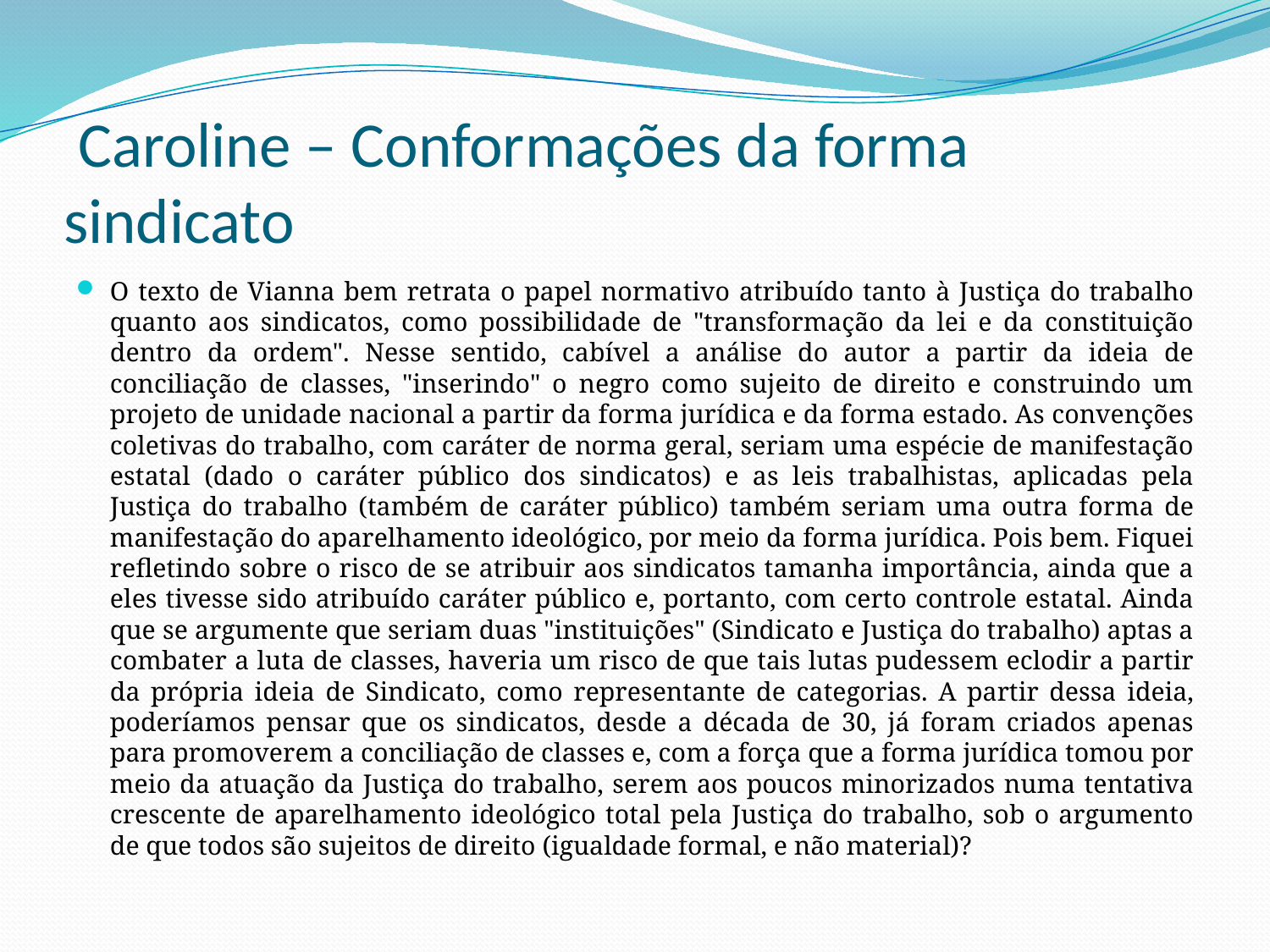

# Caroline – Conformações da forma sindicato
O texto de Vianna bem retrata o papel normativo atribuído tanto à Justiça do trabalho quanto aos sindicatos, como possibilidade de "transformação da lei e da constituição dentro da ordem". Nesse sentido, cabível a análise do autor a partir da ideia de conciliação de classes, "inserindo" o negro como sujeito de direito e construindo um projeto de unidade nacional a partir da forma jurídica e da forma estado. As convenções coletivas do trabalho, com caráter de norma geral, seriam uma espécie de manifestação estatal (dado o caráter público dos sindicatos) e as leis trabalhistas, aplicadas pela Justiça do trabalho (também de caráter público) também seriam uma outra forma de manifestação do aparelhamento ideológico, por meio da forma jurídica. Pois bem. Fiquei refletindo sobre o risco de se atribuir aos sindicatos tamanha importância, ainda que a eles tivesse sido atribuído caráter público e, portanto, com certo controle estatal. Ainda que se argumente que seriam duas "instituições" (Sindicato e Justiça do trabalho) aptas a combater a luta de classes, haveria um risco de que tais lutas pudessem eclodir a partir da própria ideia de Sindicato, como representante de categorias. A partir dessa ideia, poderíamos pensar que os sindicatos, desde a década de 30, já foram criados apenas para promoverem a conciliação de classes e, com a força que a forma jurídica tomou por meio da atuação da Justiça do trabalho, serem aos poucos minorizados numa tentativa crescente de aparelhamento ideológico total pela Justiça do trabalho, sob o argumento de que todos são sujeitos de direito (igualdade formal, e não material)?